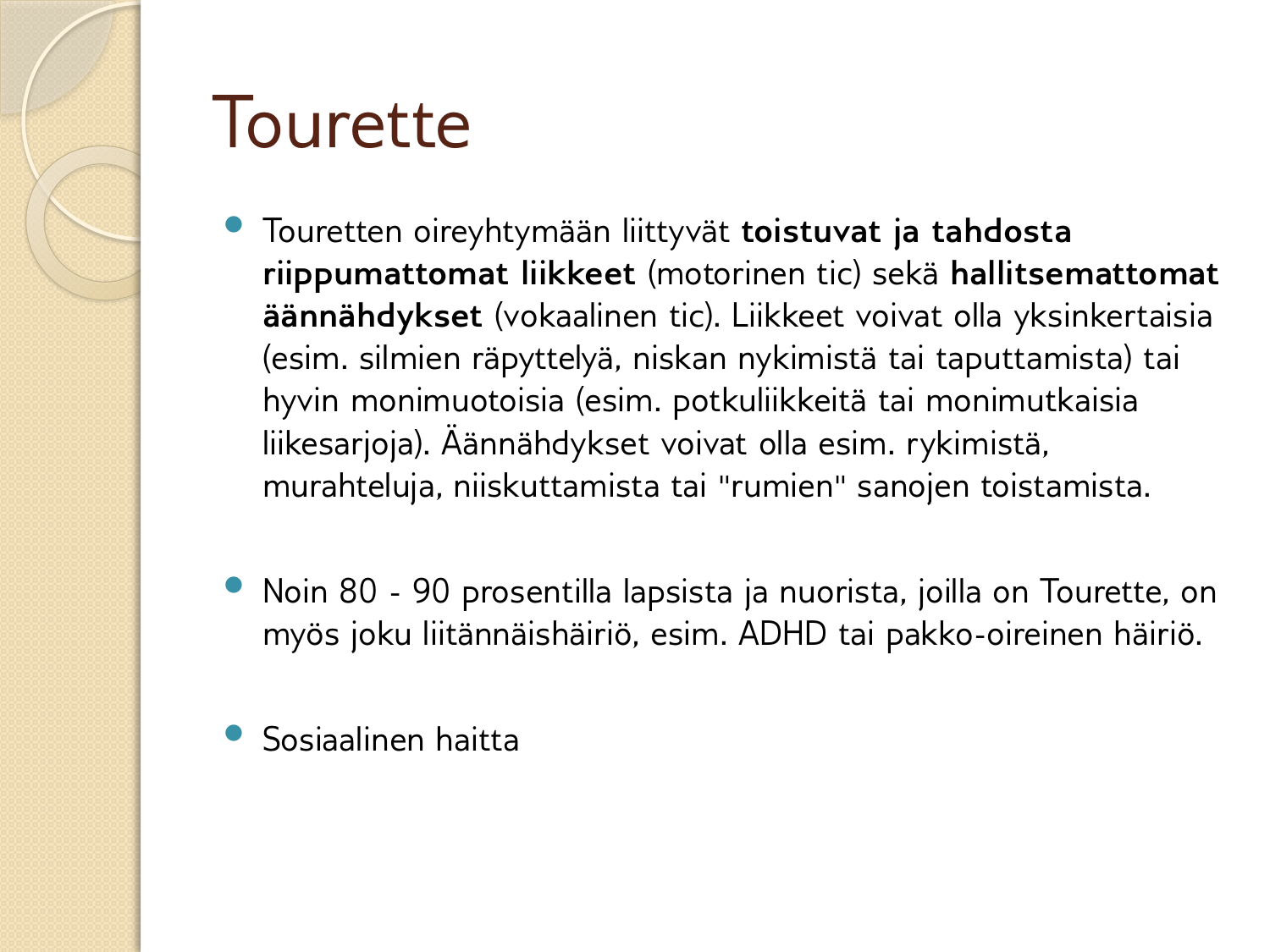

# Tourette
Touretten oireyhtymään liittyvät toistuvat ja tahdosta riippumattomat liikkeet (motorinen tic) sekä hallitsemattomat äännähdykset (vokaalinen tic). Liikkeet voivat olla yksinkertaisia (esim. silmien räpyttelyä, niskan nykimistä tai taputtamista) tai hyvin monimuotoisia (esim. potkuliikkeitä tai monimutkaisia liikesarjoja). Äännähdykset voivat olla esim. rykimistä, murahteluja, niiskuttamista tai "rumien" sanojen toistamista.

Noin 80 - 90 prosentilla lapsista ja nuorista, joilla on Tourette, on myös joku liitännäishäiriö, esim. ADHD tai pakko-oireinen häiriö.

Sosiaalinen haitta